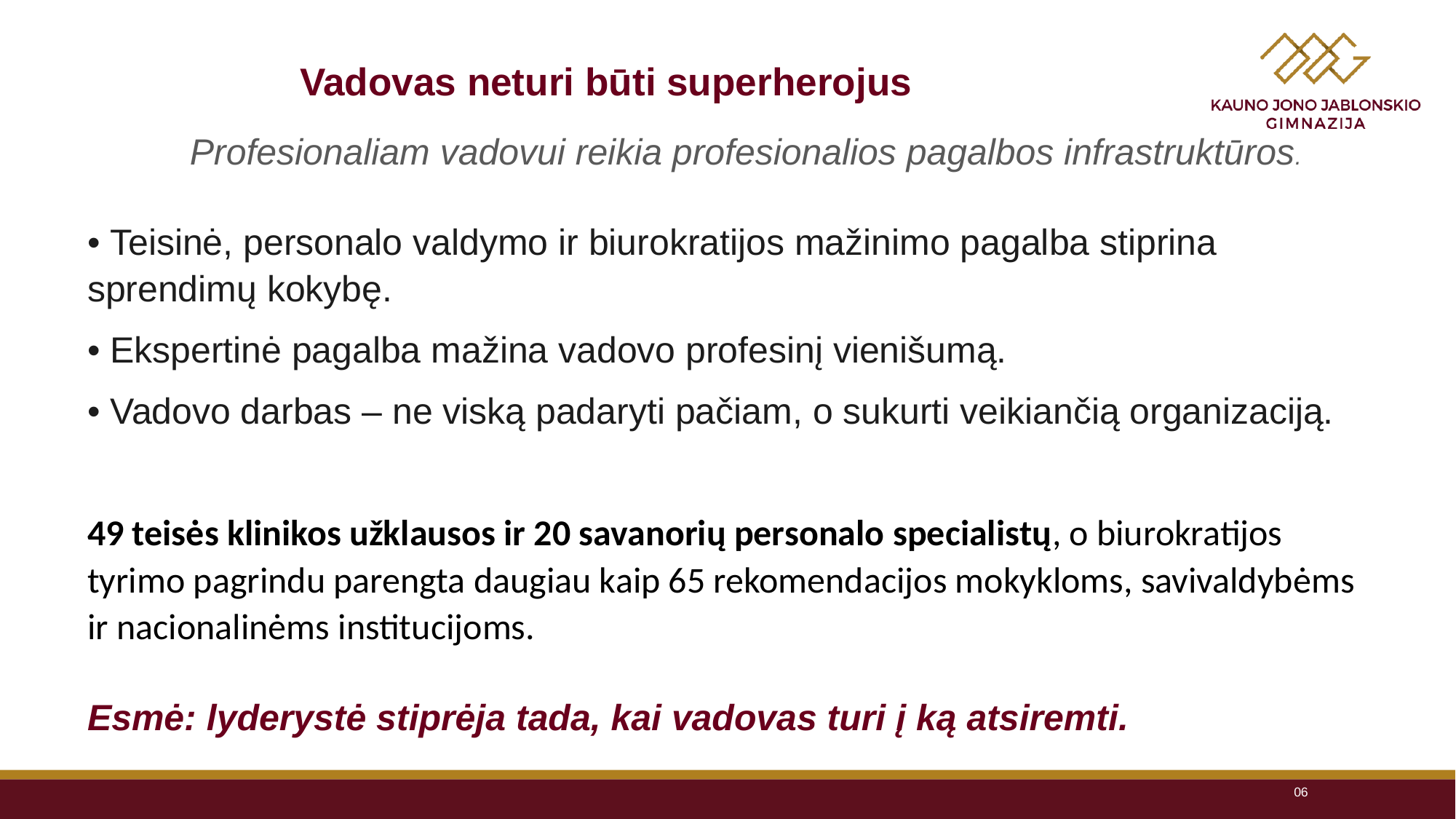

Vadovas neturi būti superherojus
Profesionaliam vadovui reikia profesionalios pagalbos infrastruktūros.
• Teisinė, personalo valdymo ir biurokratijos mažinimo pagalba stiprina sprendimų kokybę.
• Ekspertinė pagalba mažina vadovo profesinį vienišumą.
• Vadovo darbas – ne viską padaryti pačiam, o sukurti veikiančią organizaciją.

49 teisės klinikos užklausos ir 20 savanorių personalo specialistų, o biurokratijos tyrimo pagrindu parengta daugiau kaip 65 rekomendacijos mokykloms, savivaldybėms ir nacionalinėms institucijoms.

Esmė: lyderystė stiprėja tada, kai vadovas turi į ką atsiremti.
06